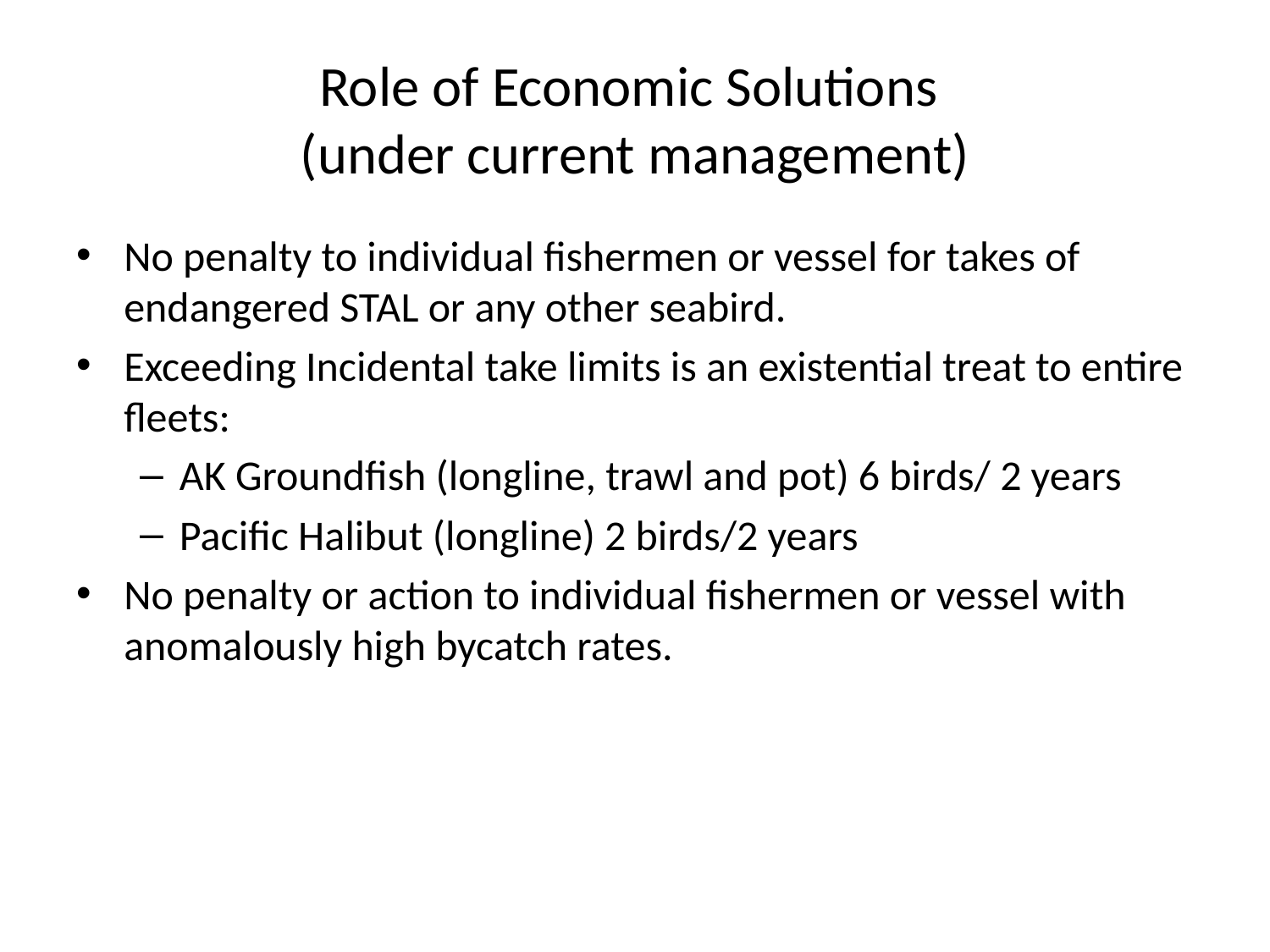

# Role of Economic Solutions (under current management)
No penalty to individual fishermen or vessel for takes of endangered STAL or any other seabird.
Exceeding Incidental take limits is an existential treat to entire fleets:
AK Groundfish (longline, trawl and pot) 6 birds/ 2 years
Pacific Halibut (longline) 2 birds/2 years
No penalty or action to individual fishermen or vessel with anomalously high bycatch rates.